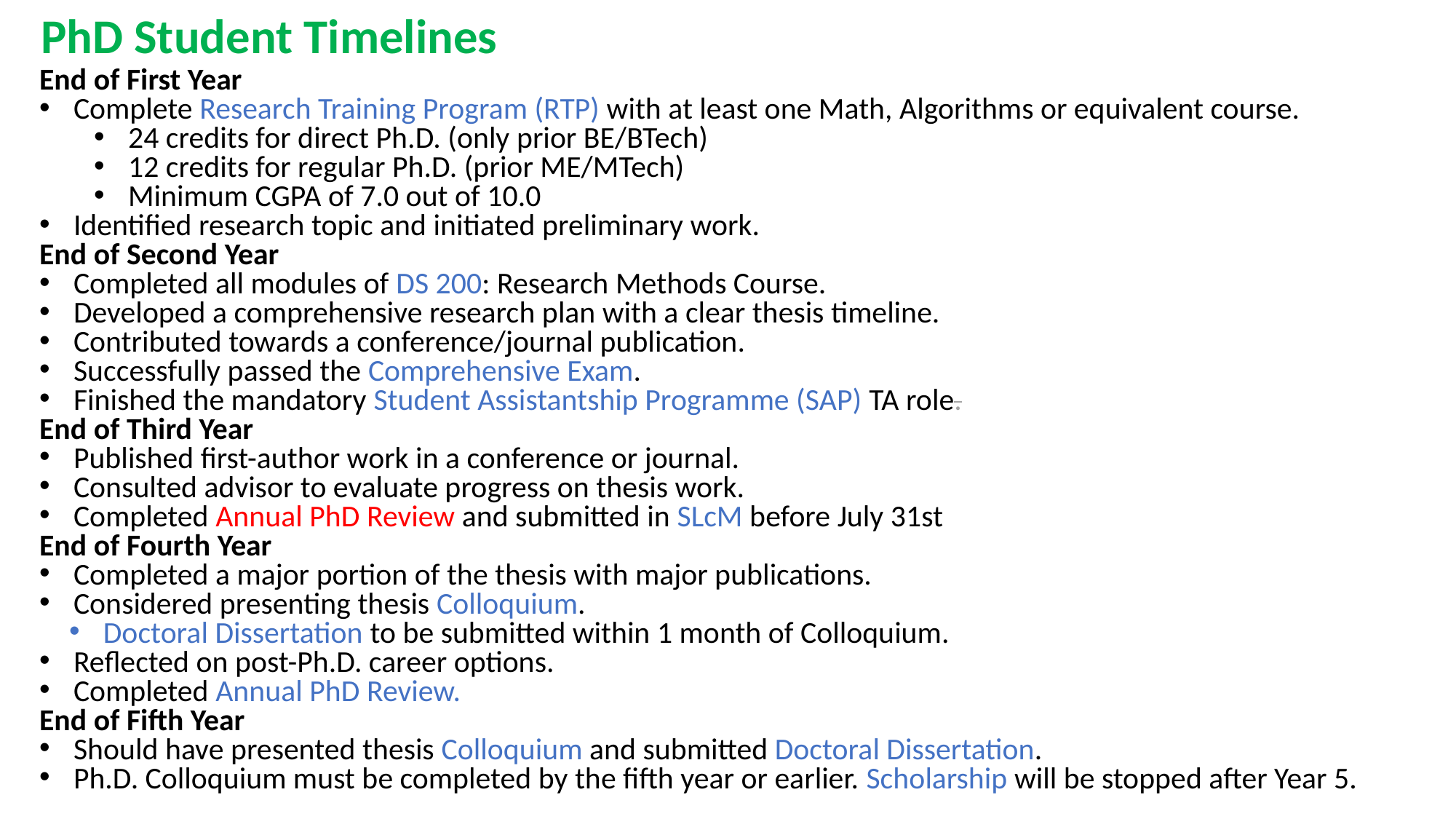

PhD Student Timelines
End of First Year
Complete Research Training Program (RTP) with at least one Math, Algorithms or equivalent course.
24 credits for direct Ph.D. (only prior BE/BTech)
12 credits for regular Ph.D. (prior ME/MTech)
Minimum CGPA of 7.0 out of 10.0
Identified research topic and initiated preliminary work.
End of Second Year
Completed all modules of DS 200: Research Methods Course.
Developed a comprehensive research plan with a clear thesis timeline.
Contributed towards a conference/journal publication.
Successfully passed the Comprehensive Exam.
Finished the mandatory Student Assistantship Programme (SAP) TA role.
End of Third Year
Published first-author work in a conference or journal.
Consulted advisor to evaluate progress on thesis work.
Completed Annual PhD Review and submitted in SLcM before July 31st
End of Fourth Year
Completed a major portion of the thesis with major publications.
Considered presenting thesis Colloquium.
Doctoral Dissertation to be submitted within 1 month of Colloquium.
Reflected on post-Ph.D. career options.
Completed Annual PhD Review.
End of Fifth Year
Should have presented thesis Colloquium and submitted Doctoral Dissertation.
Ph.D. Colloquium must be completed by the fifth year or earlier. Scholarship will be stopped after Year 5.